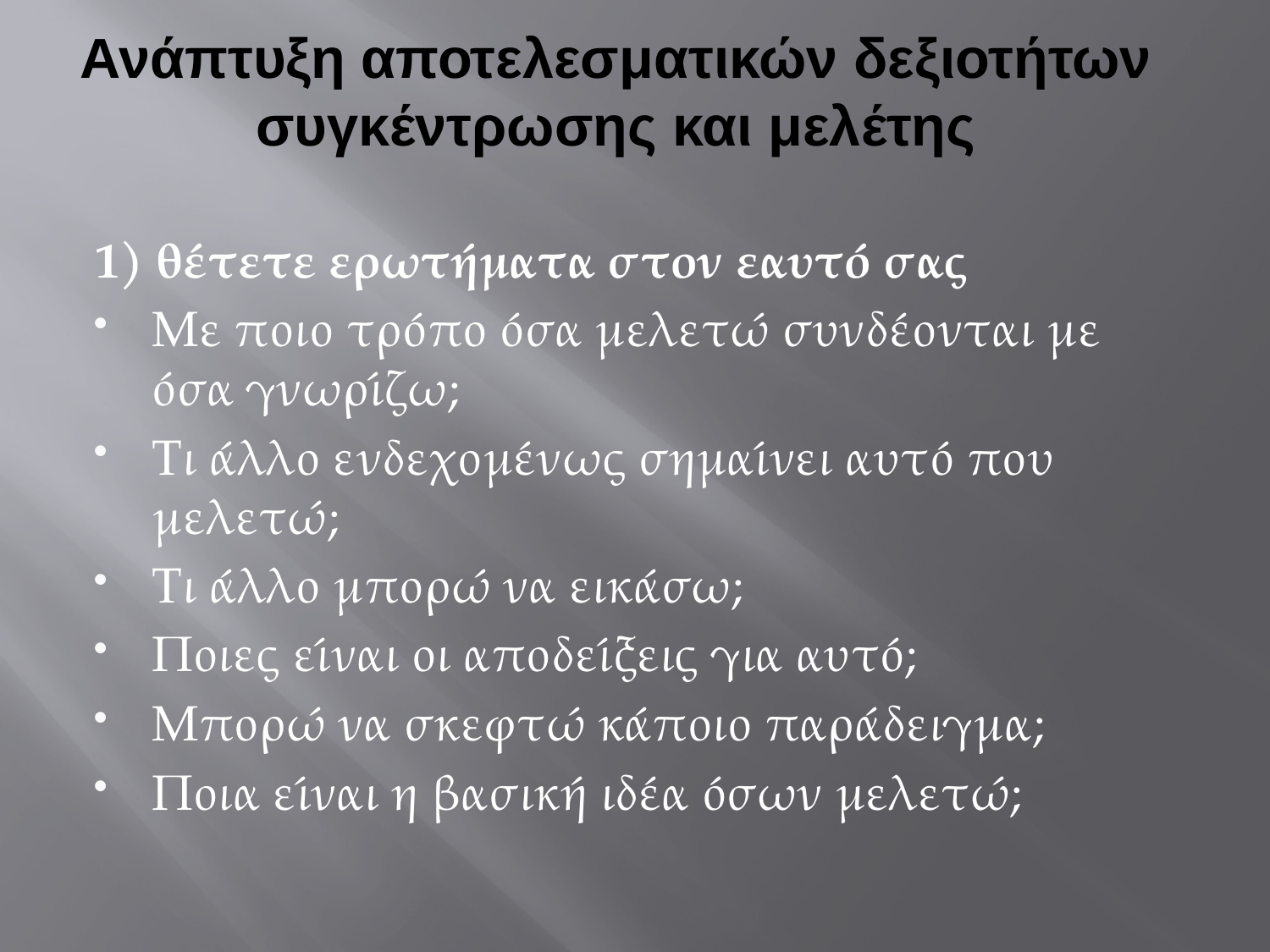

# Ανάπτυξη αποτελεσματικών δεξιοτήτων συγκέντρωσης και μελέτης
1) θέτετε ερωτήματα στον εαυτό σας
Με ποιο τρόπο όσα μελετώ συνδέονται με όσα γνωρίζω;
Τι άλλο ενδεχομένως σημαίνει αυτό που μελετώ;
Τι άλλο μπορώ να εικάσω;
Ποιες είναι οι αποδείξεις για αυτό;
Μπορώ να σκεφτώ κάποιο παράδειγμα;
Ποια είναι η βασική ιδέα όσων μελετώ;